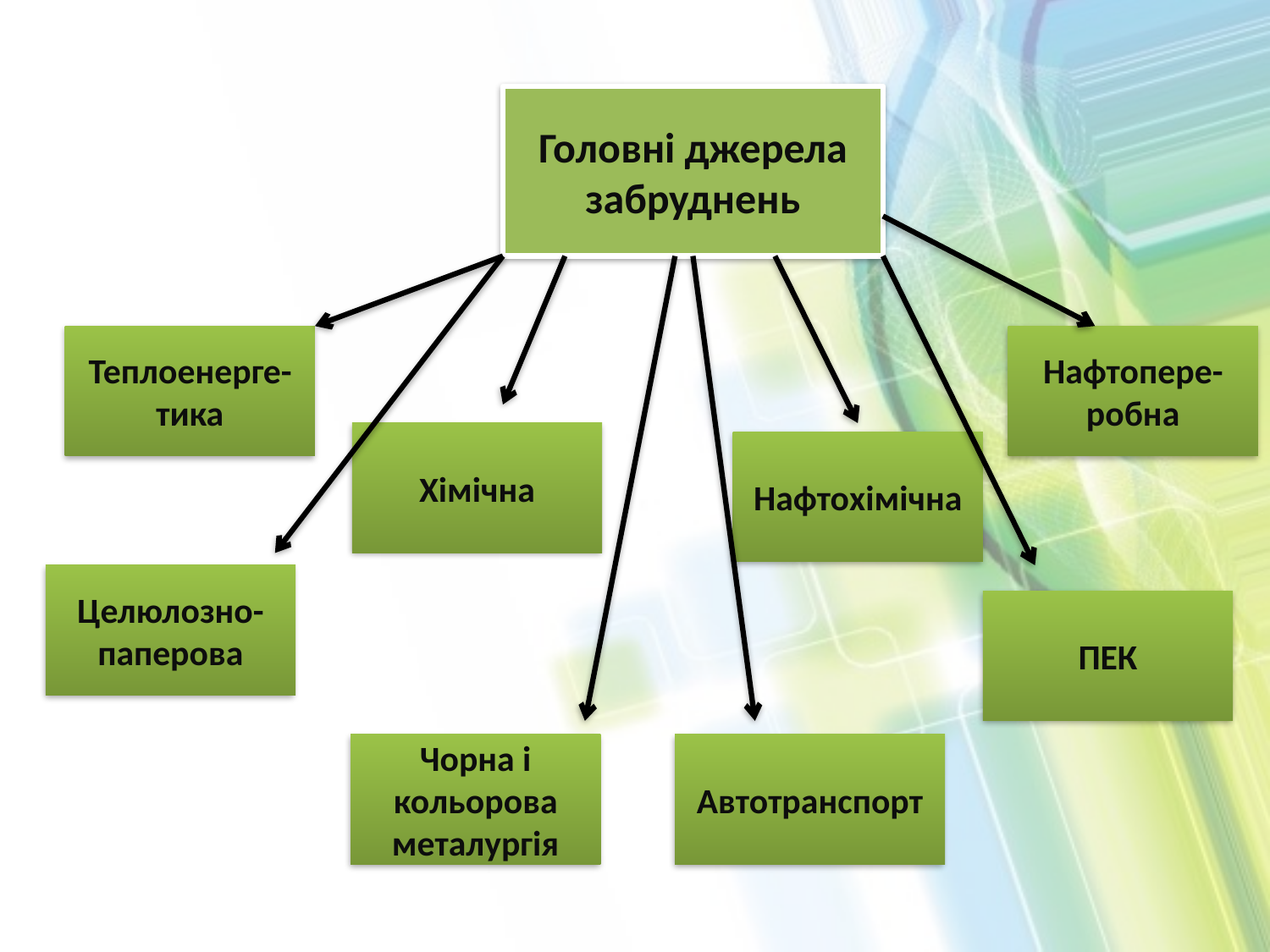

Головні джерела забруднень
Теплоенерге-тика
Нафтопере-робна
Хімічна
Нафтохімічна
Целюлозно-паперова
ПЕК
Чорна і кольорова металургія
Автотранспорт